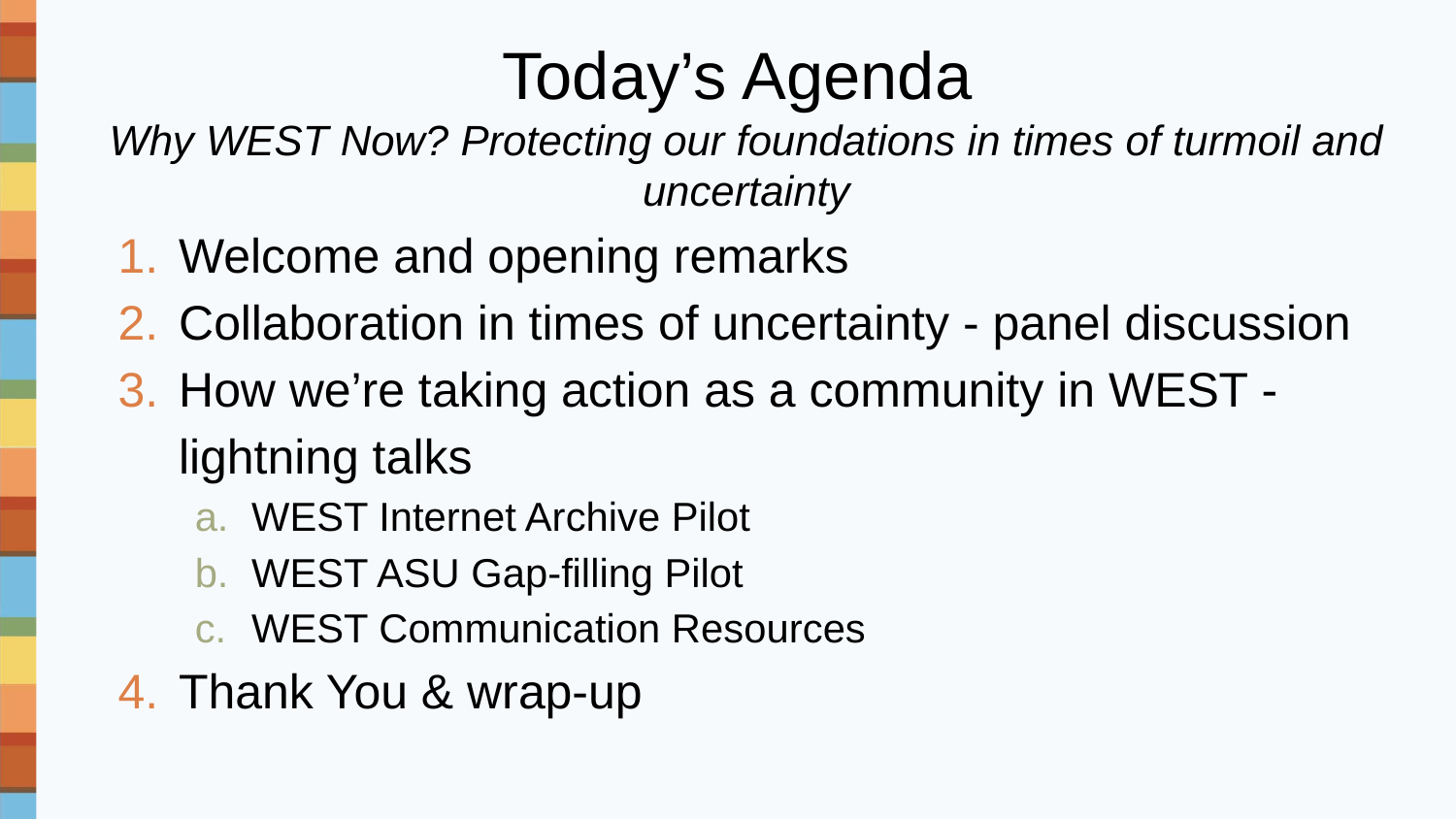

# Today’s Agenda
Why WEST Now? Protecting our foundations in times of turmoil and uncertainty

Welcome and opening remarks
Collaboration in times of uncertainty - panel discussion
How we’re taking action as a community in WEST - lightning talks
WEST Internet Archive Pilot
WEST ASU Gap-filling Pilot
WEST Communication Resources
Thank You & wrap-up